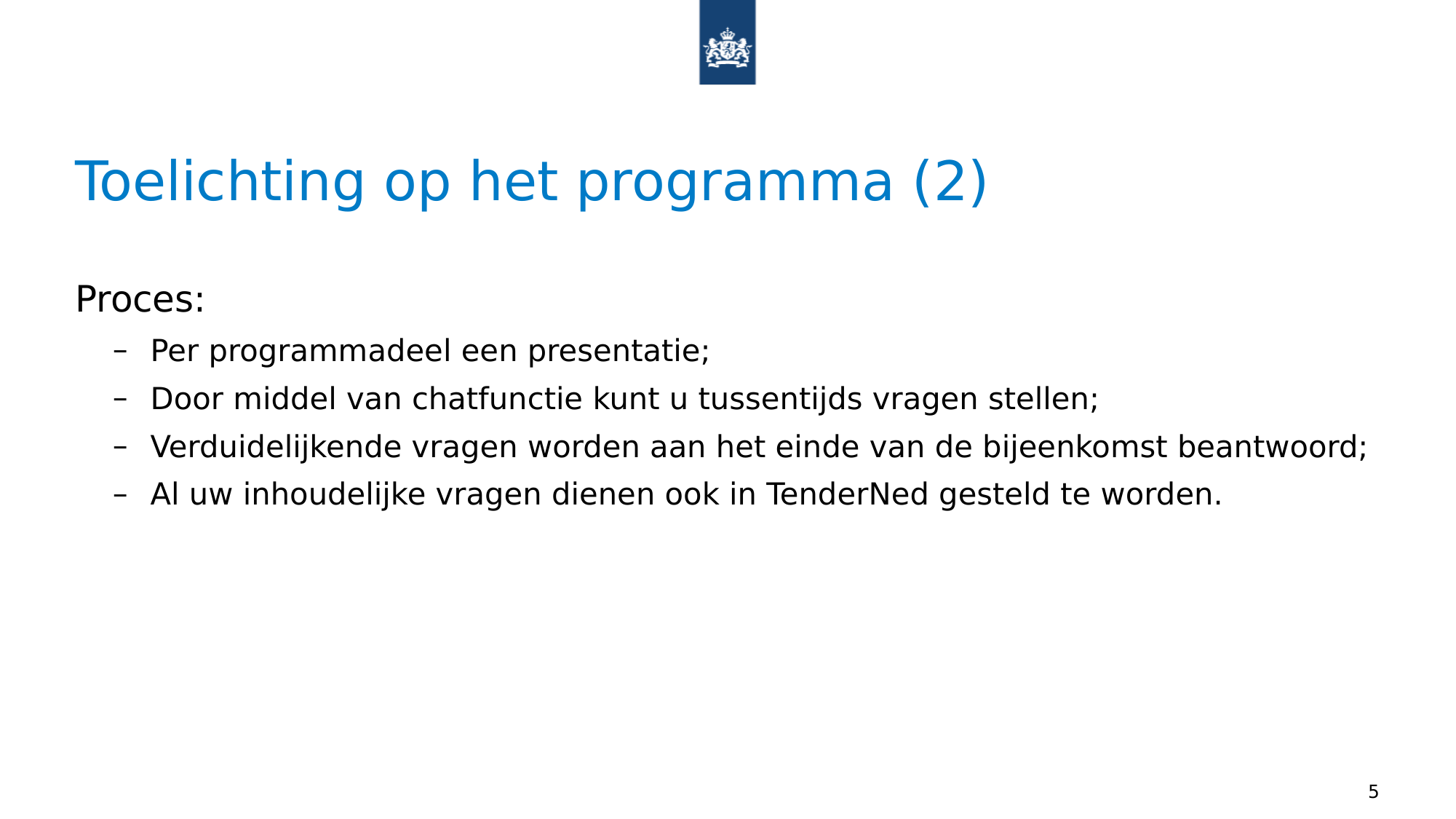

# Toelichting op het programma (2)
Proces:
Per programmadeel een presentatie;
Door middel van chatfunctie kunt u tussentijds vragen stellen;
Verduidelijkende vragen worden aan het einde van de bijeenkomst beantwoord;
Al uw inhoudelijke vragen dienen ook in TenderNed gesteld te worden.

5